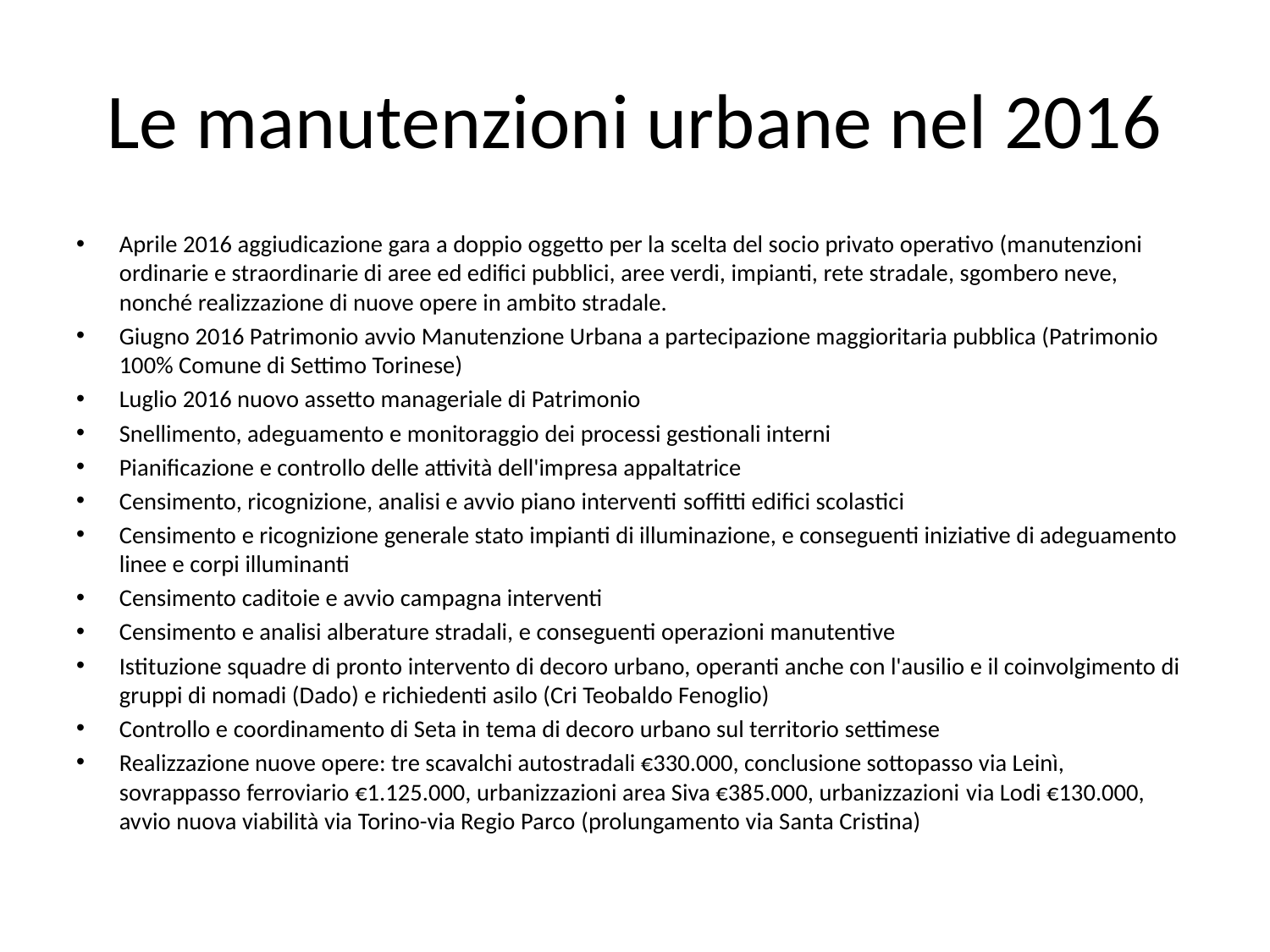

# Le manutenzioni urbane nel 2016
Aprile 2016 aggiudicazione gara a doppio oggetto per la scelta del socio privato operativo (manutenzioni ordinarie e straordinarie di aree ed edifici pubblici, aree verdi, impianti, rete stradale, sgombero neve, nonché realizzazione di nuove opere in ambito stradale.
Giugno 2016 Patrimonio avvio Manutenzione Urbana a partecipazione maggioritaria pubblica (Patrimonio 100% Comune di Settimo Torinese)
Luglio 2016 nuovo assetto manageriale di Patrimonio
Snellimento, adeguamento e monitoraggio dei processi gestionali interni
Pianificazione e controllo delle attività dell'impresa appaltatrice
Censimento, ricognizione, analisi e avvio piano interventi soffitti edifici scolastici
Censimento e ricognizione generale stato impianti di illuminazione, e conseguenti iniziative di adeguamento linee e corpi illuminanti
Censimento caditoie e avvio campagna interventi
Censimento e analisi alberature stradali, e conseguenti operazioni manutentive
Istituzione squadre di pronto intervento di decoro urbano, operanti anche con l'ausilio e il coinvolgimento di gruppi di nomadi (Dado) e richiedenti asilo (Cri Teobaldo Fenoglio)
Controllo e coordinamento di Seta in tema di decoro urbano sul territorio settimese
Realizzazione nuove opere: tre scavalchi autostradali €330.000, conclusione sottopasso via Leinì, sovrappasso ferroviario €1.125.000, urbanizzazioni area Siva €385.000, urbanizzazioni via Lodi €130.000, avvio nuova viabilità via Torino-via Regio Parco (prolungamento via Santa Cristina)